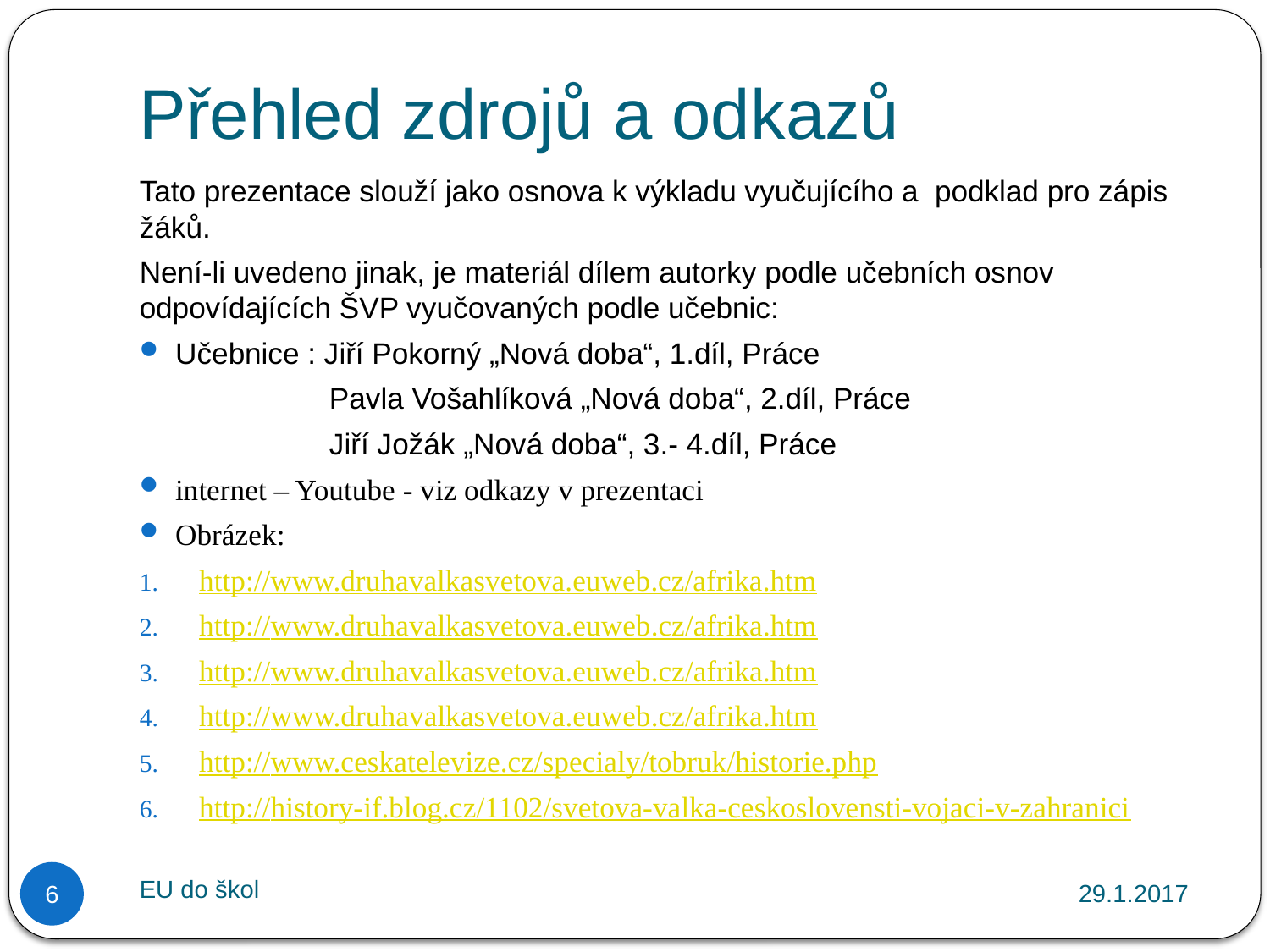

# Přehled zdrojů a odkazů
Tato prezentace slouží jako osnova k výkladu vyučujícího a  podklad pro zápis žáků.
Není-li uvedeno jinak, je materiál dílem autorky podle učebních osnov odpovídajících ŠVP vyučovaných podle učebnic:
Učebnice : Jiří Pokorný „Nová doba“, 1.díl, Práce
                       Pavla Vošahlíková „Nová doba“, 2.díl, Práce
                       Jiří Jožák „Nová doba“, 3.- 4.díl, Práce
internet – Youtube - viz odkazy v prezentaci
Obrázek:
http://www.druhavalkasvetova.euweb.cz/afrika.htm
http://www.druhavalkasvetova.euweb.cz/afrika.htm
http://www.druhavalkasvetova.euweb.cz/afrika.htm
http://www.druhavalkasvetova.euweb.cz/afrika.htm
http://www.ceskatelevize.cz/specialy/tobruk/historie.php
http://history-if.blog.cz/1102/svetova-valka-ceskoslovensti-vojaci-v-zahranici

EU do škol
29.1.2017
6